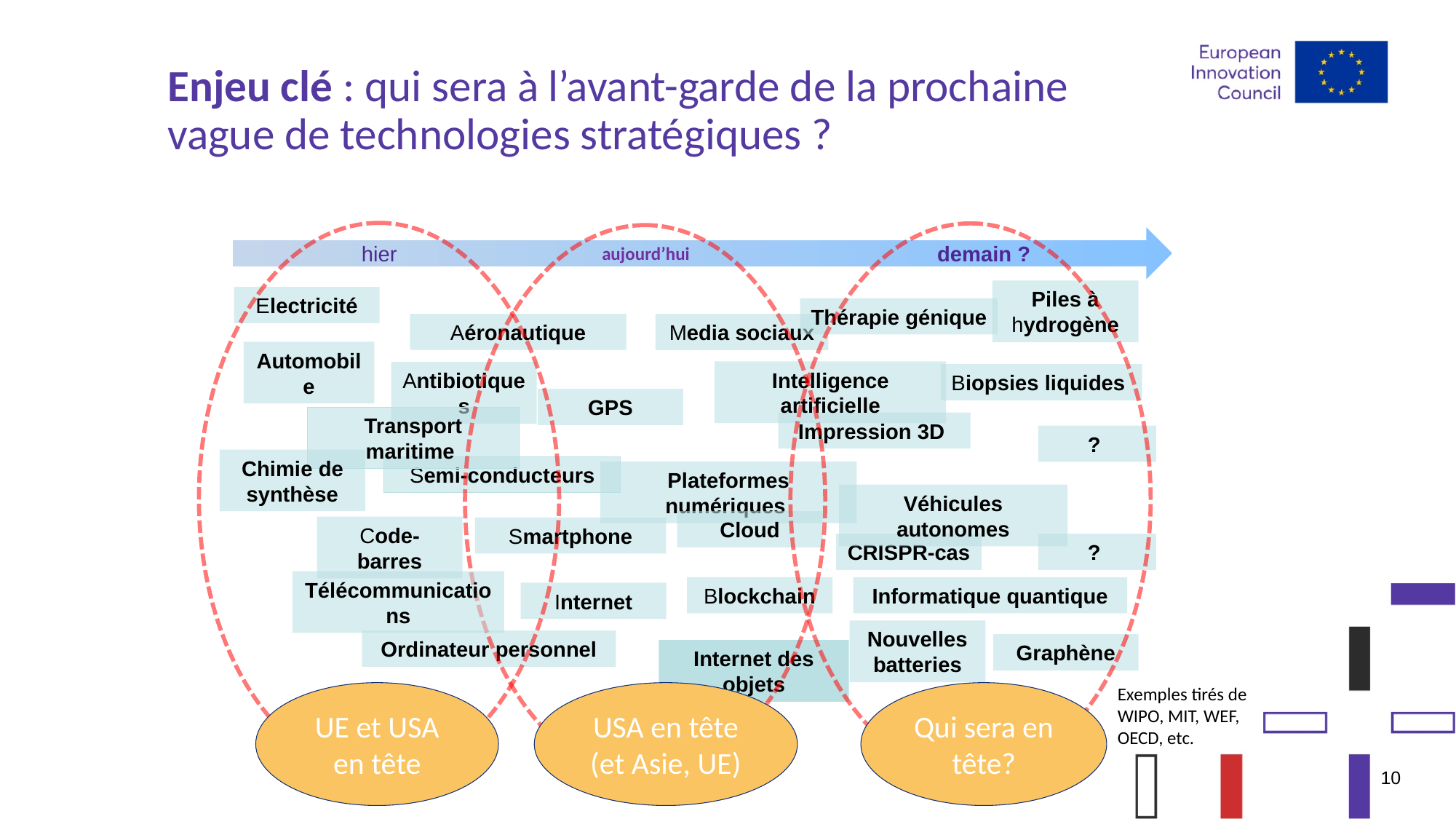

# Enjeu clé : qui sera à l’avant-garde de la prochaine vague de technologies stratégiques ?
hier                                                                                          demain ?
aujourd’hui
Piles à hydrogène
Electricité
Thérapie génique
Aéronautique
Media sociaux

Automobile
Intelligence artificielle
Antibiotiques
Biopsies liquides
GPS
Transport maritime
Impression 3D
?
Chimie de synthèse
Semi-conducteurs
Plateformes numériques
Véhicules autonomes
Cloud
Code-barres
Smartphone
CRISPR-cas
?
Télécommunications
Blockchain
Informatique quantique
Internet
Nouvelles batteries
Ordinateur personnel
Graphène
Internet des objets
Exemples tirés de WIPO, MIT, WEF, OECD, etc.
UE et USA en tête
USA en tête (et Asie, UE)
Qui sera en tête?